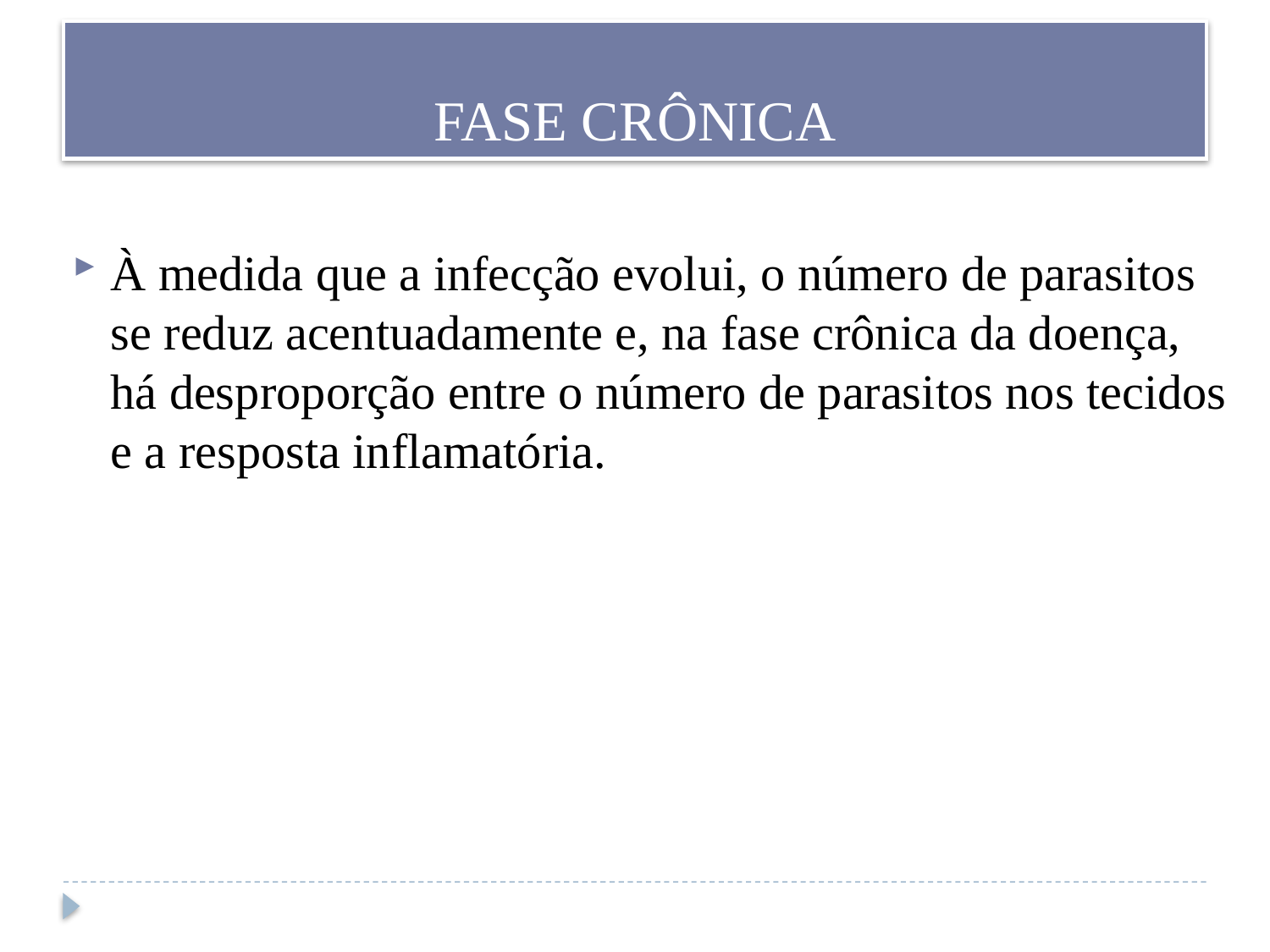

# FASE CRÔNICA

À medida que a infecção evolui, o número de parasitos se reduz acentuadamente e, na fase crônica da doença, há desproporção entre o número de parasitos nos tecidos e a resposta inflamatória.